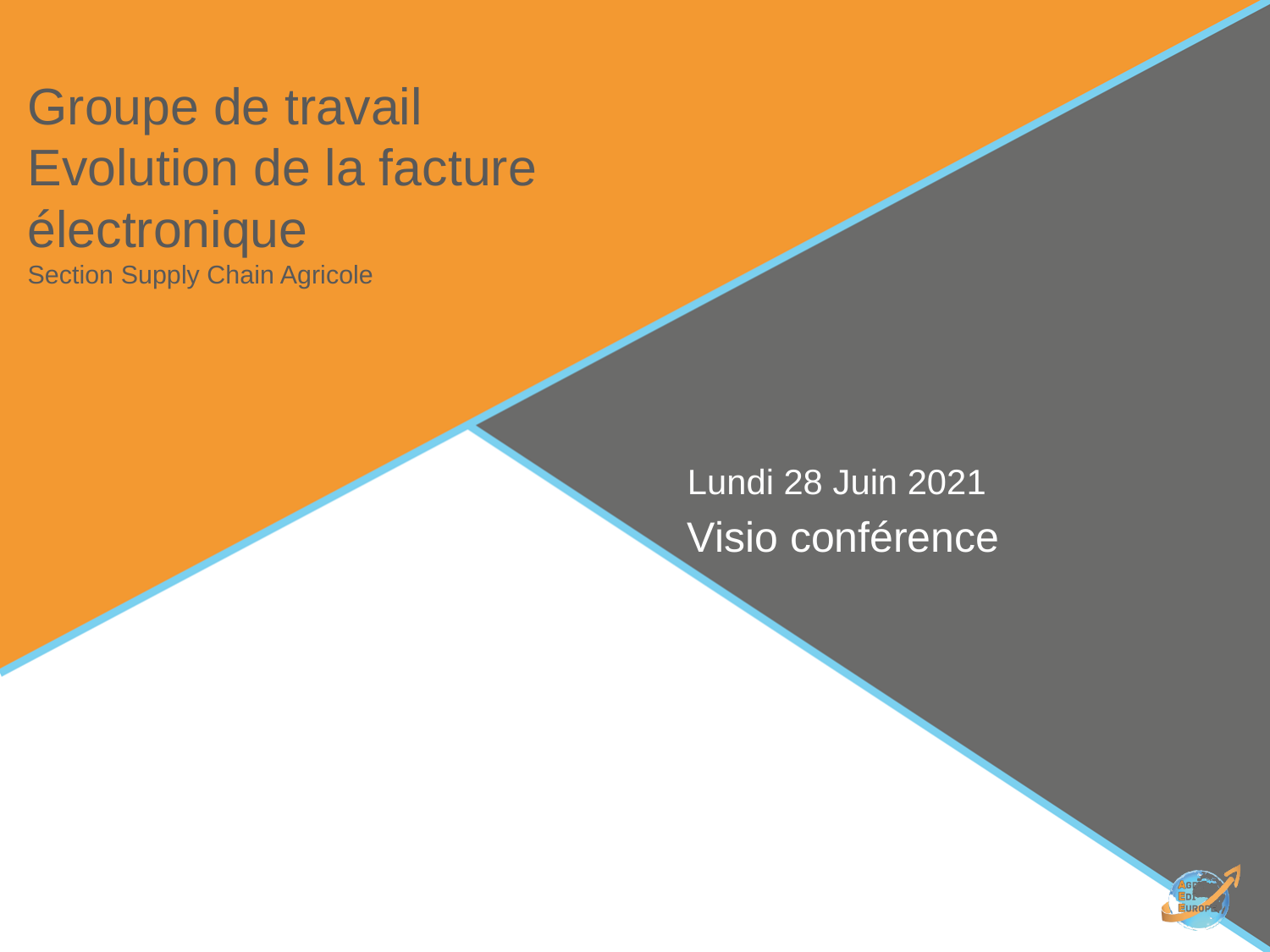

# Groupe de travail Evolution de la facture électronique Section Supply Chain Agricole

Lundi 28 Juin 2021
Visio conférence